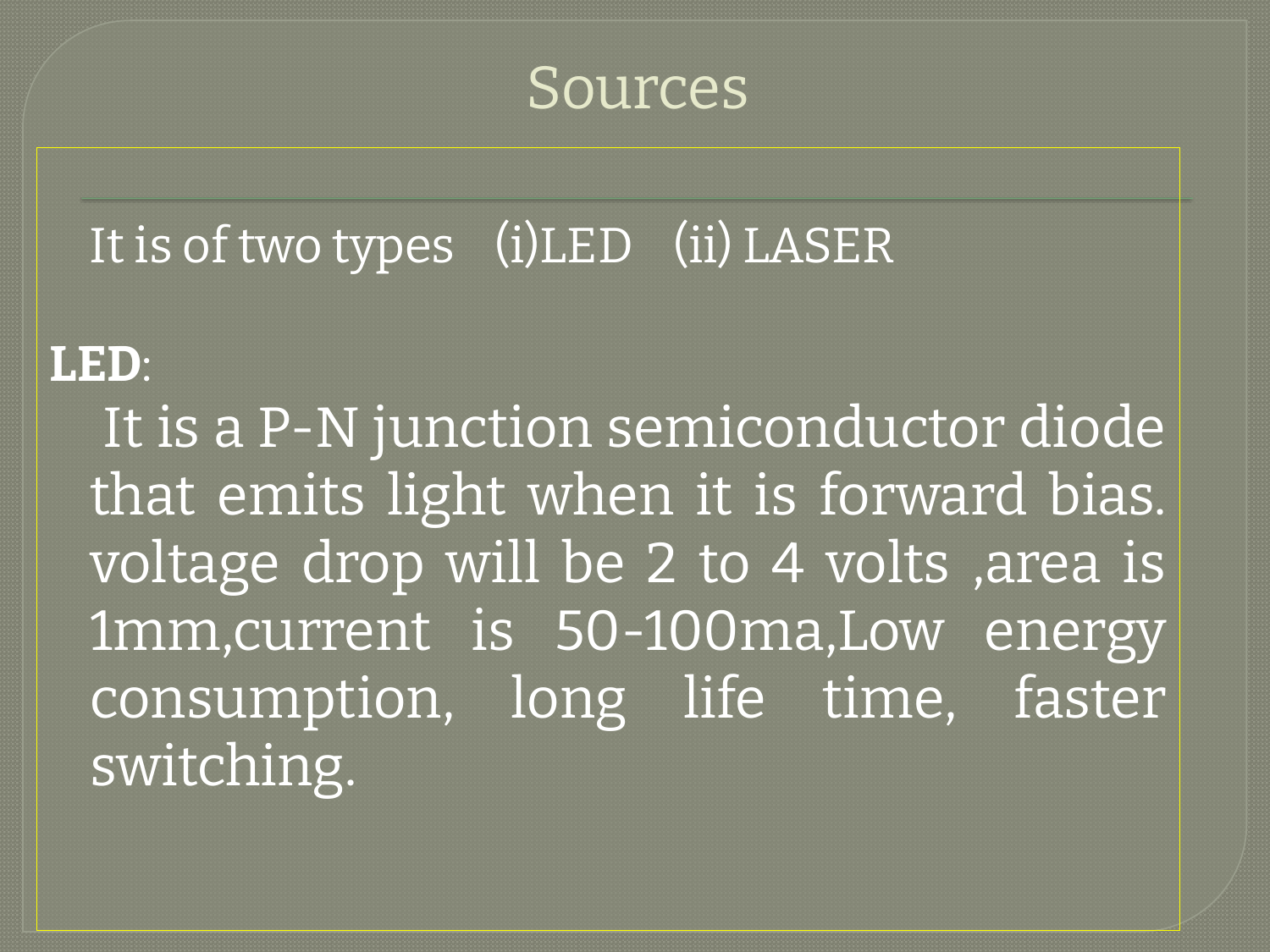

# Sources

    It is of two types    (i)LED    (ii) LASER

LED:
    It is a P-N junction semiconductor diode that emits light when it is forward bias. voltage drop will be 2 to 4 volts ,area is 1mm,current is 50-100ma,Low energy consumption, long life time, faster switching.